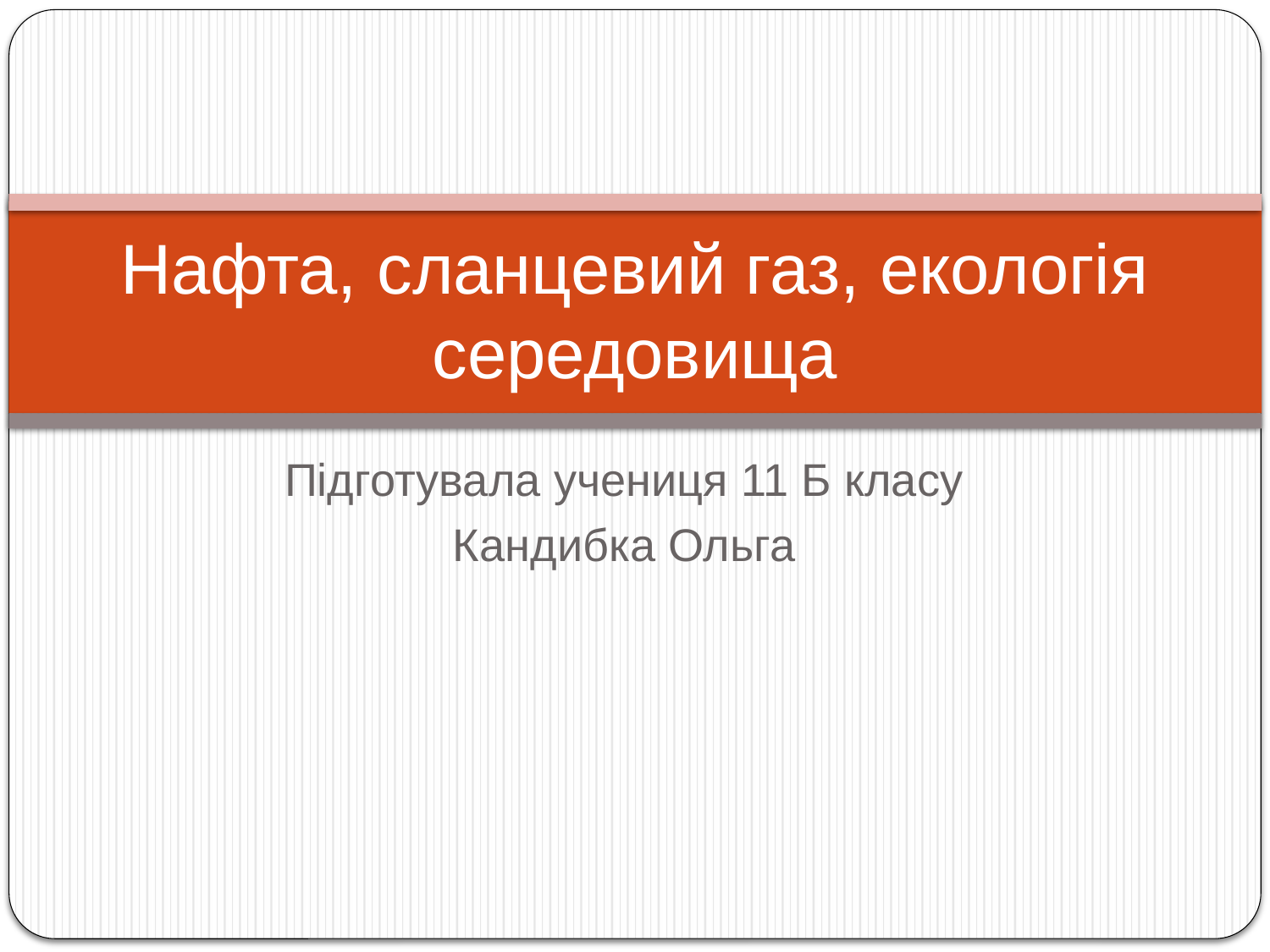

# Нафта, сланцевий газ, екологія середовища
Підготувала учениця 11 Б класу
Кандибка Ольга